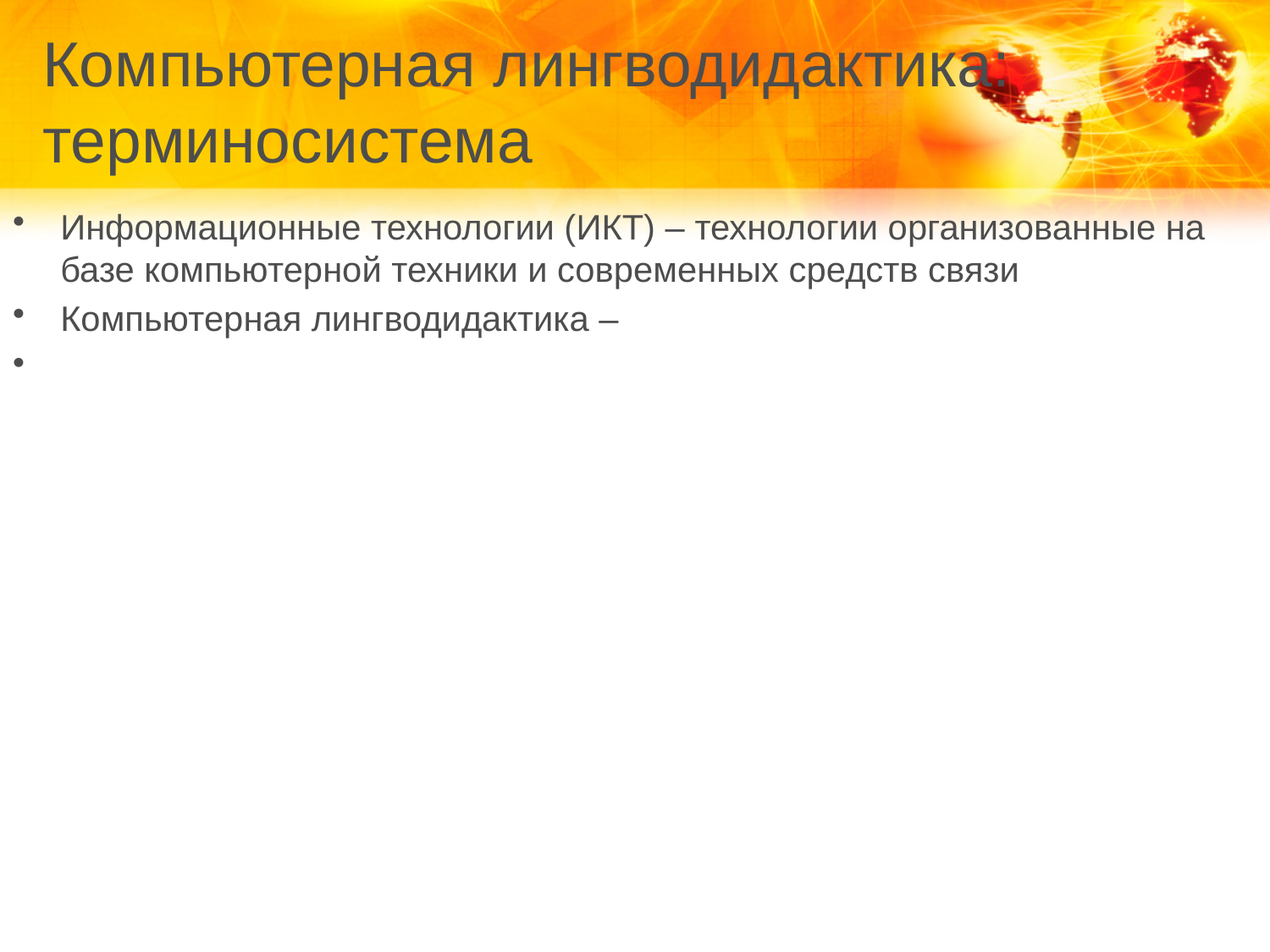

# Компьютерная лингводидактика: терминосистема
Информационные технологии (ИКТ) – технологии организованные на базе компьютерной техники и современных средств связи
Компьютерная лингводидактика –